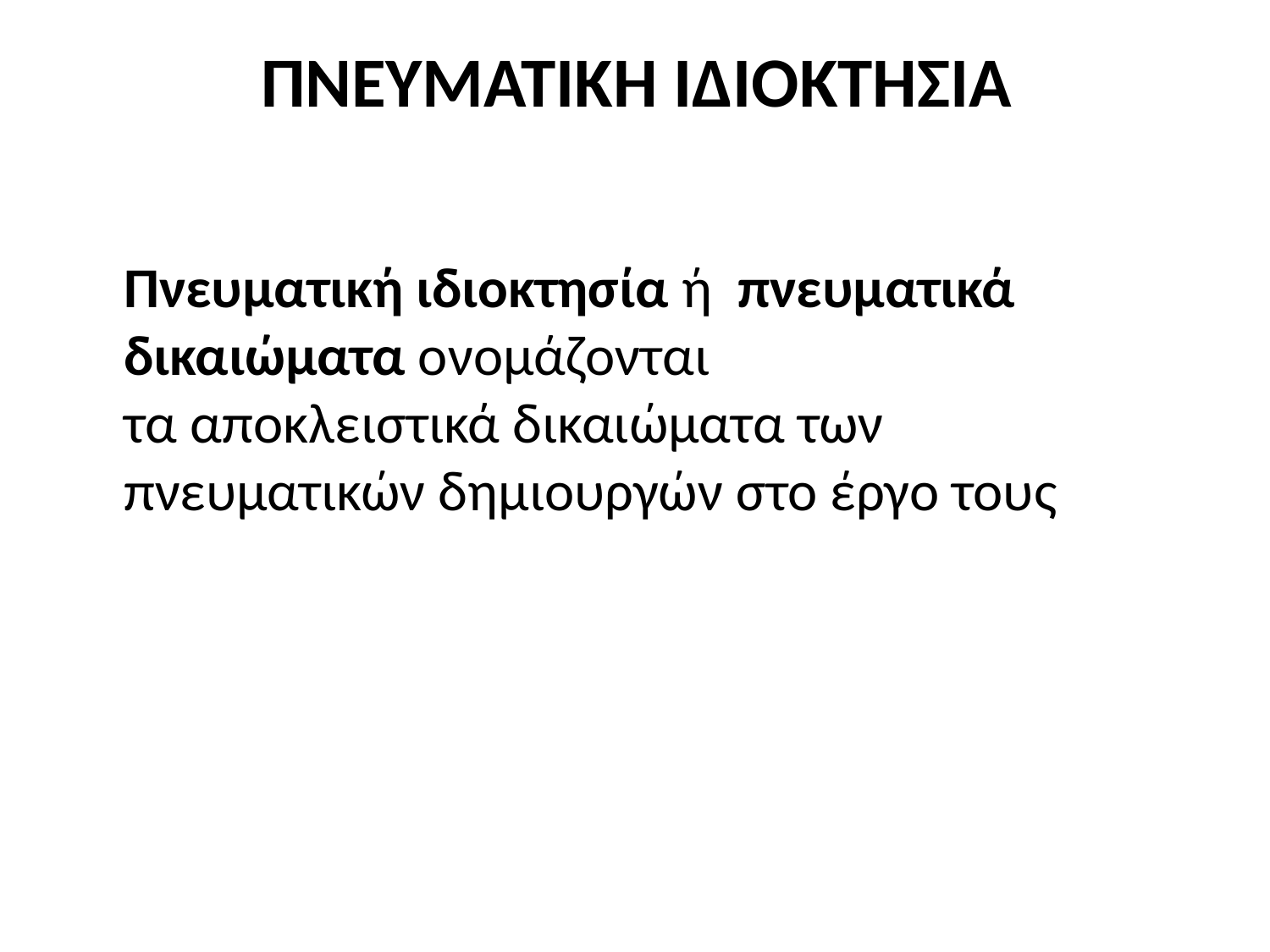

# ΠΝΕΥΜΑΤΙΚΗ ΙΔΙΟΚΤΗΣΙΑ

	Πνευματική ιδιοκτησία ή  πνευματικά δικαιώματα ονομάζονται τα αποκλειστικά δικαιώματα των πνευματικών δημιουργών στο έργο τους